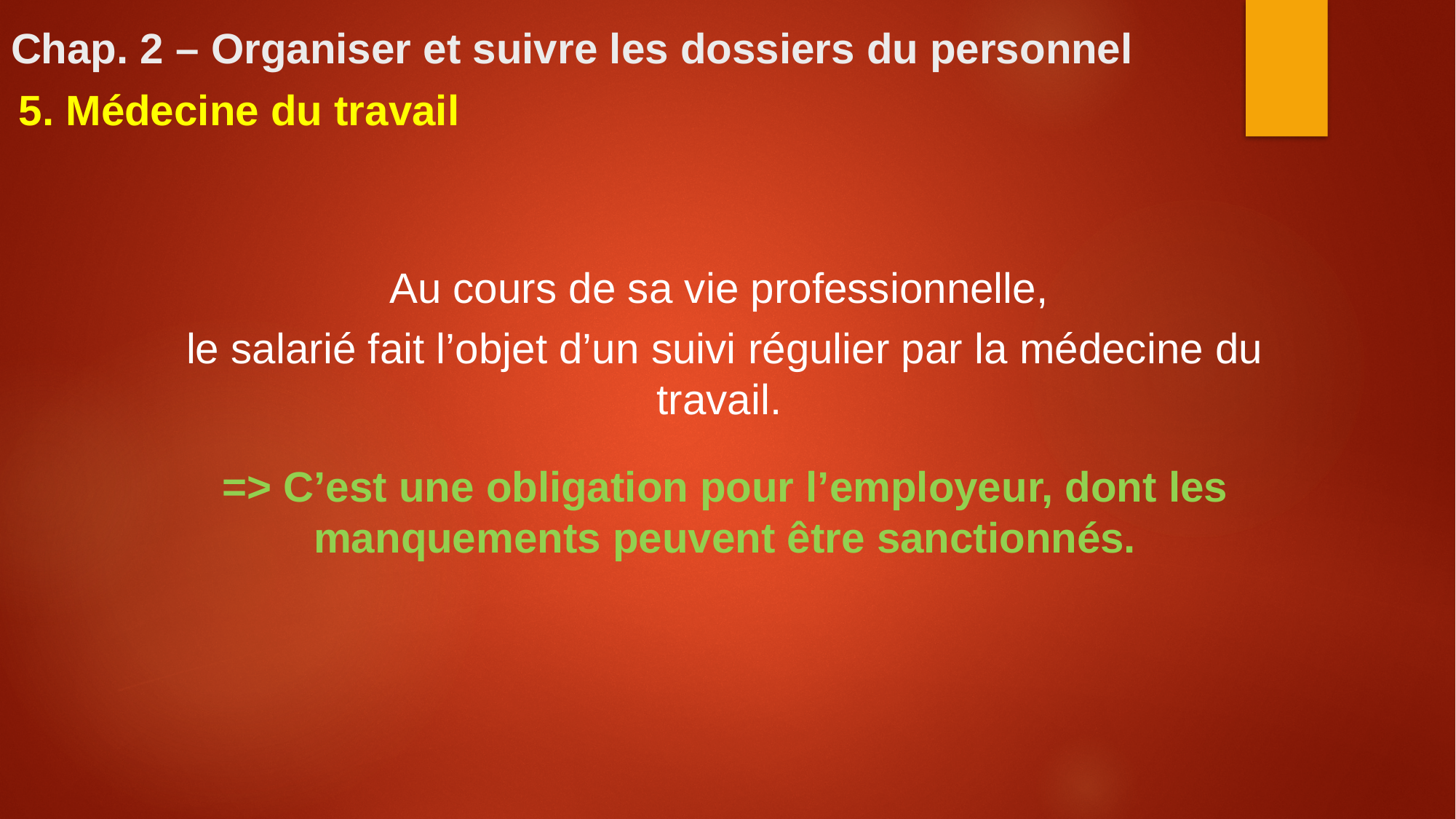

# Chap. 2 – Organiser et suivre les dossiers du personnel
5. Médecine du travail
Au cours de sa vie professionnelle,
le salarié fait l’objet d’un suivi régulier par la médecine du travail.
=> C’est une obligation pour l’employeur, dont les manquements peuvent être sanctionnés.